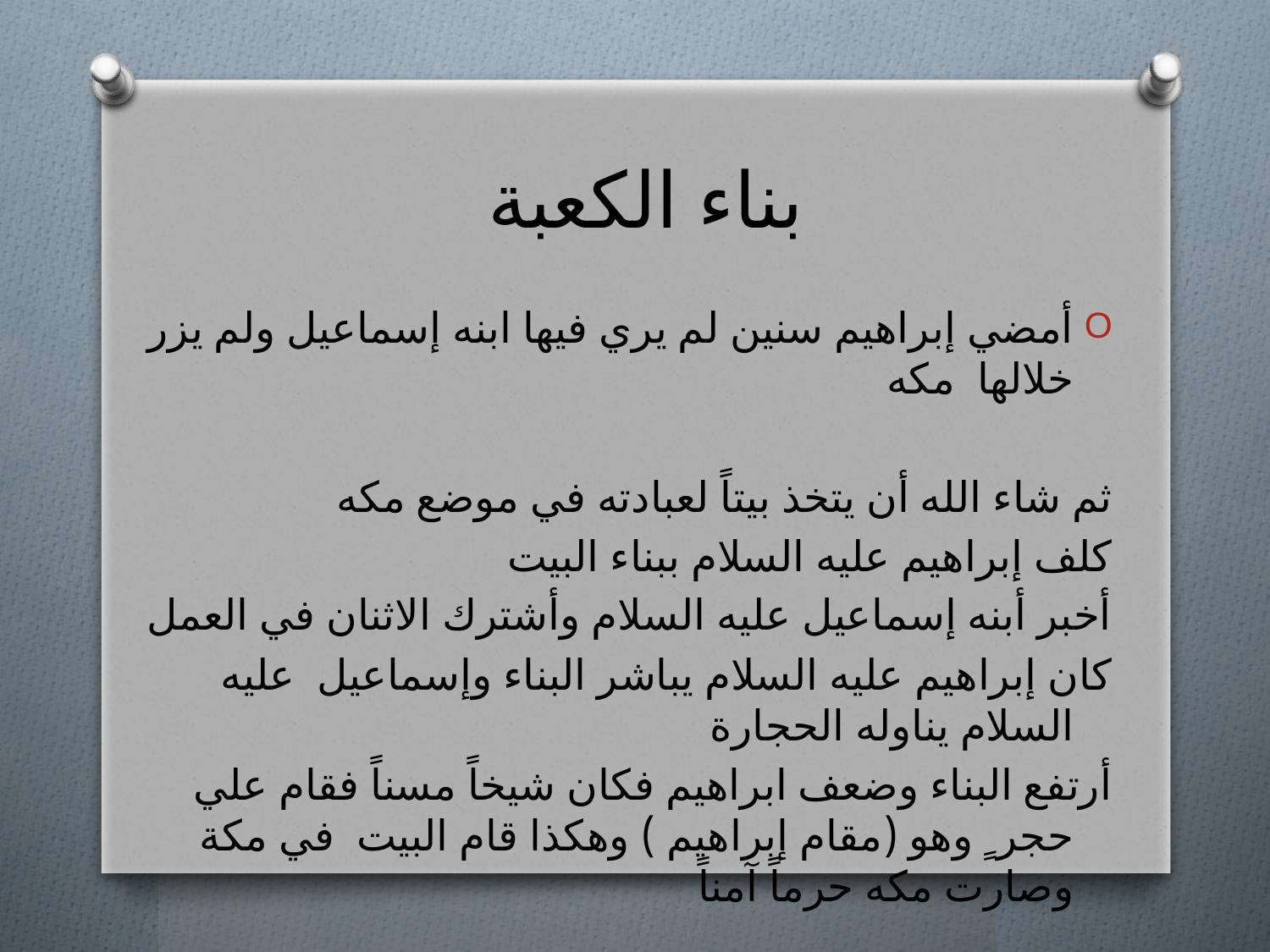

# بناء الكعبة
أمضي إبراهيم سنين لم يري فيها ابنه إسماعيل ولم يزر خلالها  مكه

ثم شاء الله أن يتخذ بيتاً لعبادته في موضع مكه
كلف إبراهيم عليه السلام ببناء البيت
أخبر أبنه إسماعيل عليه السلام وأشترك الاثنان في العمل
كان إبراهيم عليه السلام يباشر البناء وإسماعيل  عليه السلام يناوله الحجارة
أرتفع البناء وضعف ابراهيم فكان شيخاً مسناً فقام علي حجر ٍ وهو (مقام إبراهيم ) وهكذا قام البيت  في مكة وصارت مكه حرماً آمناً